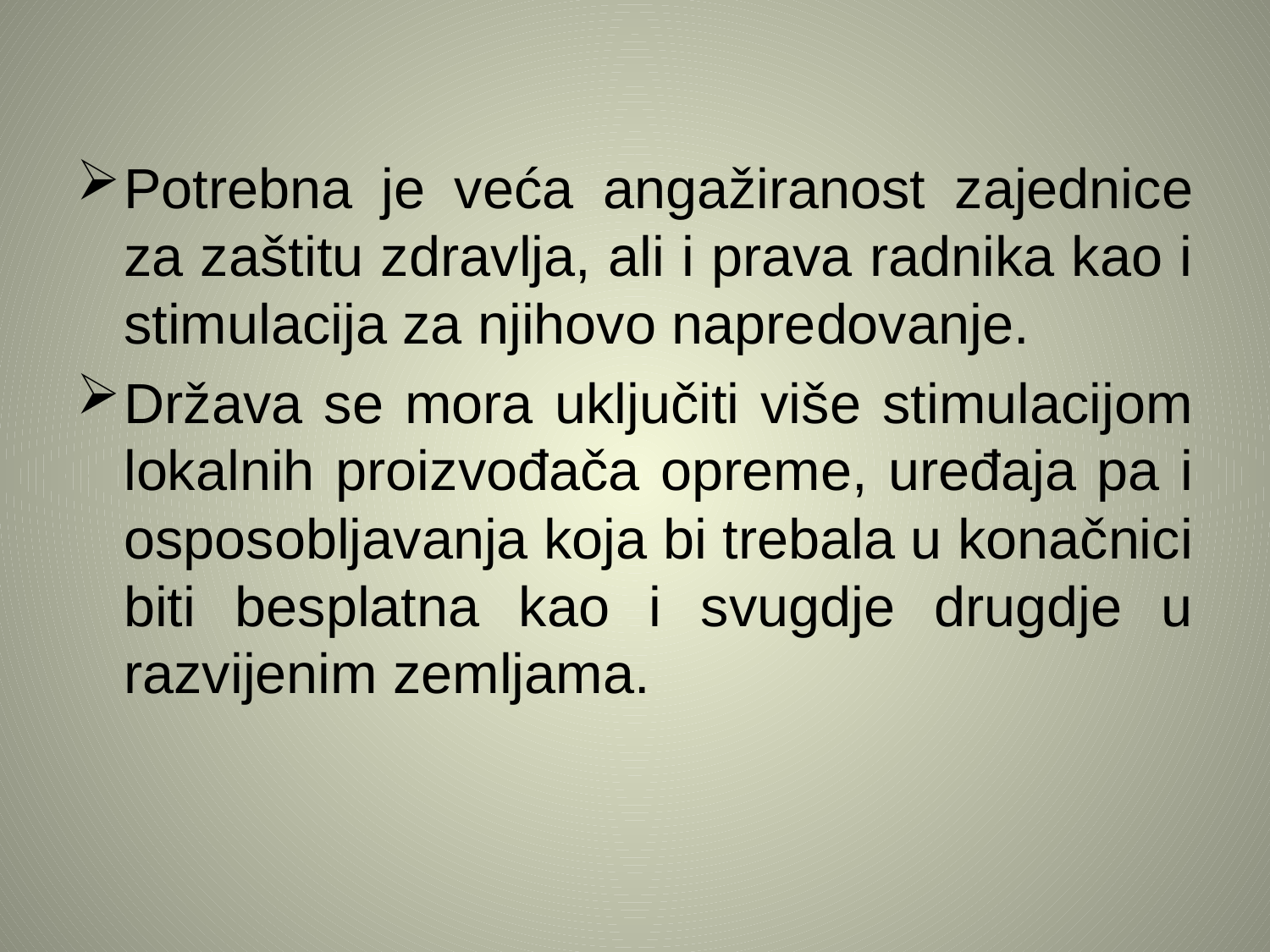

Potrebna je veća angažiranost zajednice za zaštitu zdravlja, ali i prava radnika kao i stimulacija za njihovo napredovanje.
Država se mora uključiti više stimulacijom lokalnih proizvođača opreme, uređaja pa i osposobljavanja koja bi trebala u konačnici biti besplatna kao i svugdje drugdje u razvijenim zemljama.